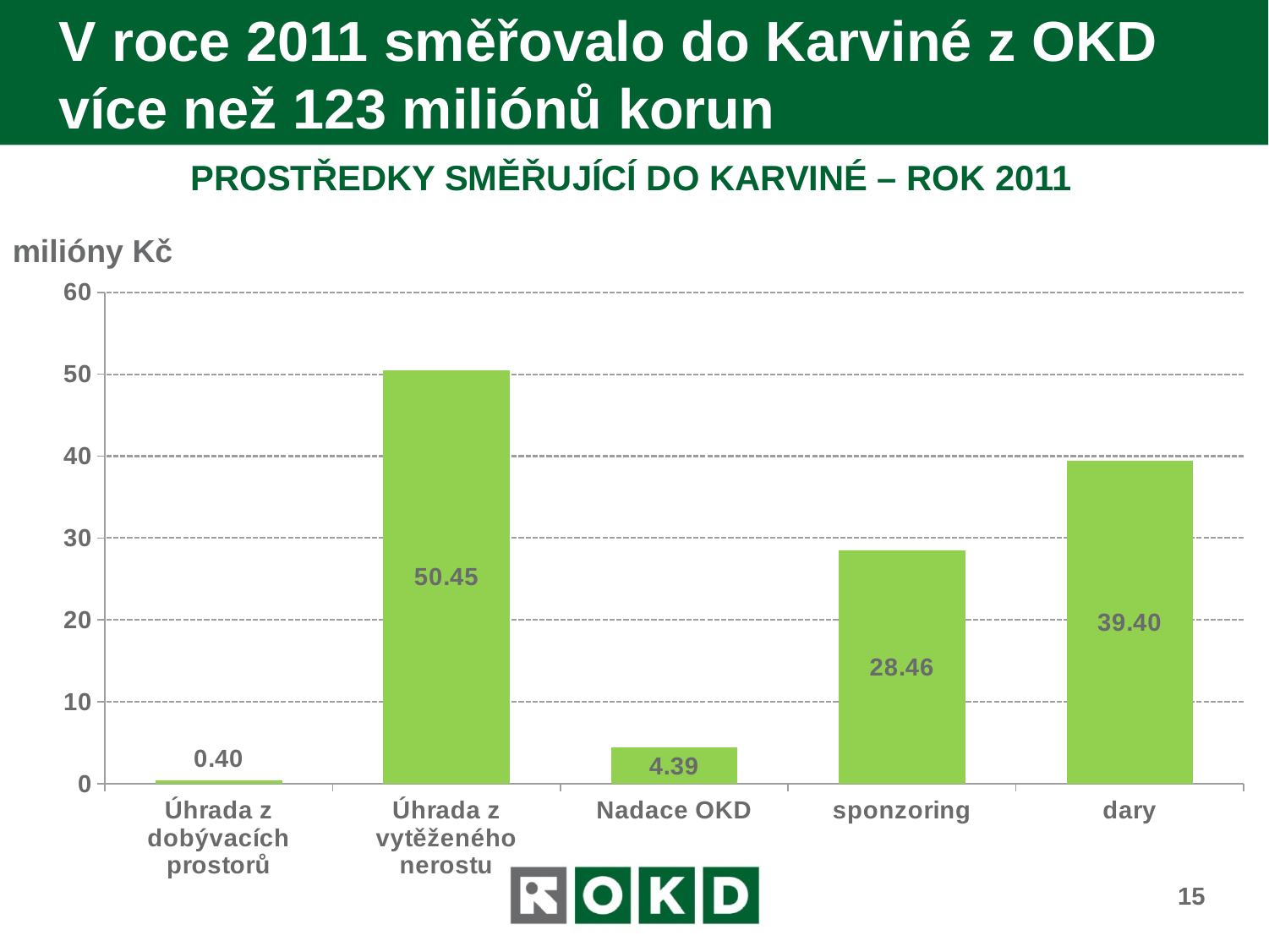

# V roce 2011 směřovalo do Karviné z OKD více než 123 miliónů korun
PROSTŘEDKY SMĚŘUJÍCÍ DO KARVINÉ – ROK 2011
milióny Kč

### Chart

| Category |  |
|---|---|
| Úhrada z dobývacích prostorů | 0.3971150000000004 |
| Úhrada z vytěženého nerostu | 50.450869999999995 |
| Nadace OKD | 4.387367 |
| sponzoring | 28.459999999999987 |
| dary | 39.4 |
15